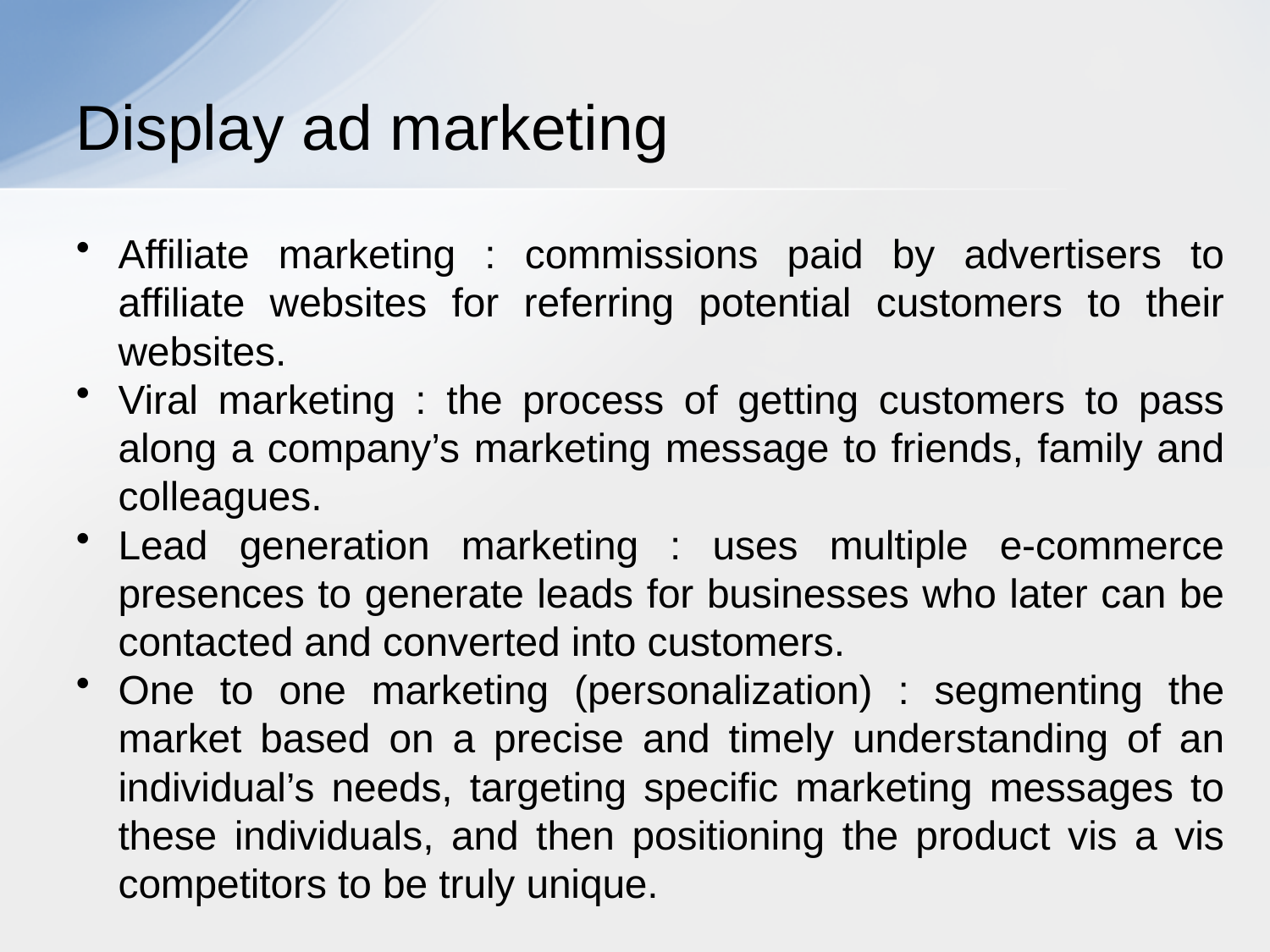

# Display ad marketing
Affiliate marketing : commissions paid by advertisers to affiliate websites for referring potential customers to their websites.
Viral marketing : the process of getting customers to pass along a company’s marketing message to friends, family and colleagues.
Lead generation marketing : uses multiple e-commerce presences to generate leads for businesses who later can be contacted and converted into customers.
One to one marketing (personalization) : segmenting the market based on a precise and timely understanding of an individual’s needs, targeting specific marketing messages to these individuals, and then positioning the product vis a vis competitors to be truly unique.